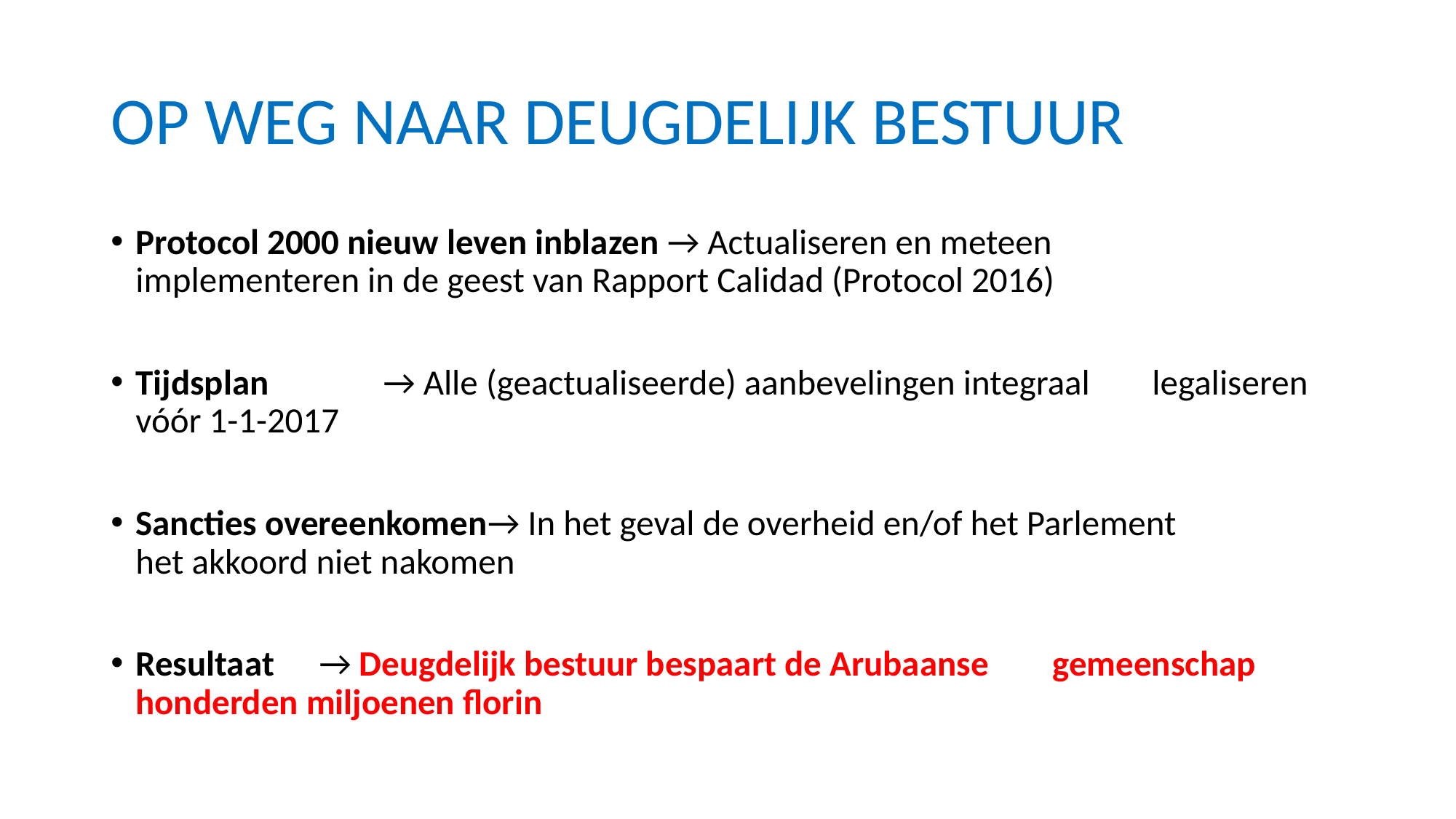

# OP WEG NAAR DEUGDELIJK BESTUUR
Protocol 2000 nieuw leven inblazen → Actualiseren en meteen 				implementeren in de geest van Rapport Calidad (Protocol 2016)

Tijdsplan 	        → Alle (geactualiseerde) aanbevelingen integraal 					 legaliseren vóór 1-1-2017

Sancties overeenkomen→ In het geval de overheid en/of het Parlement 				   		het akkoord niet nakomen

Resultaat 		→ Deugdelijk bestuur bespaart de Arubaanse 						gemeenschap honderden miljoenen florin